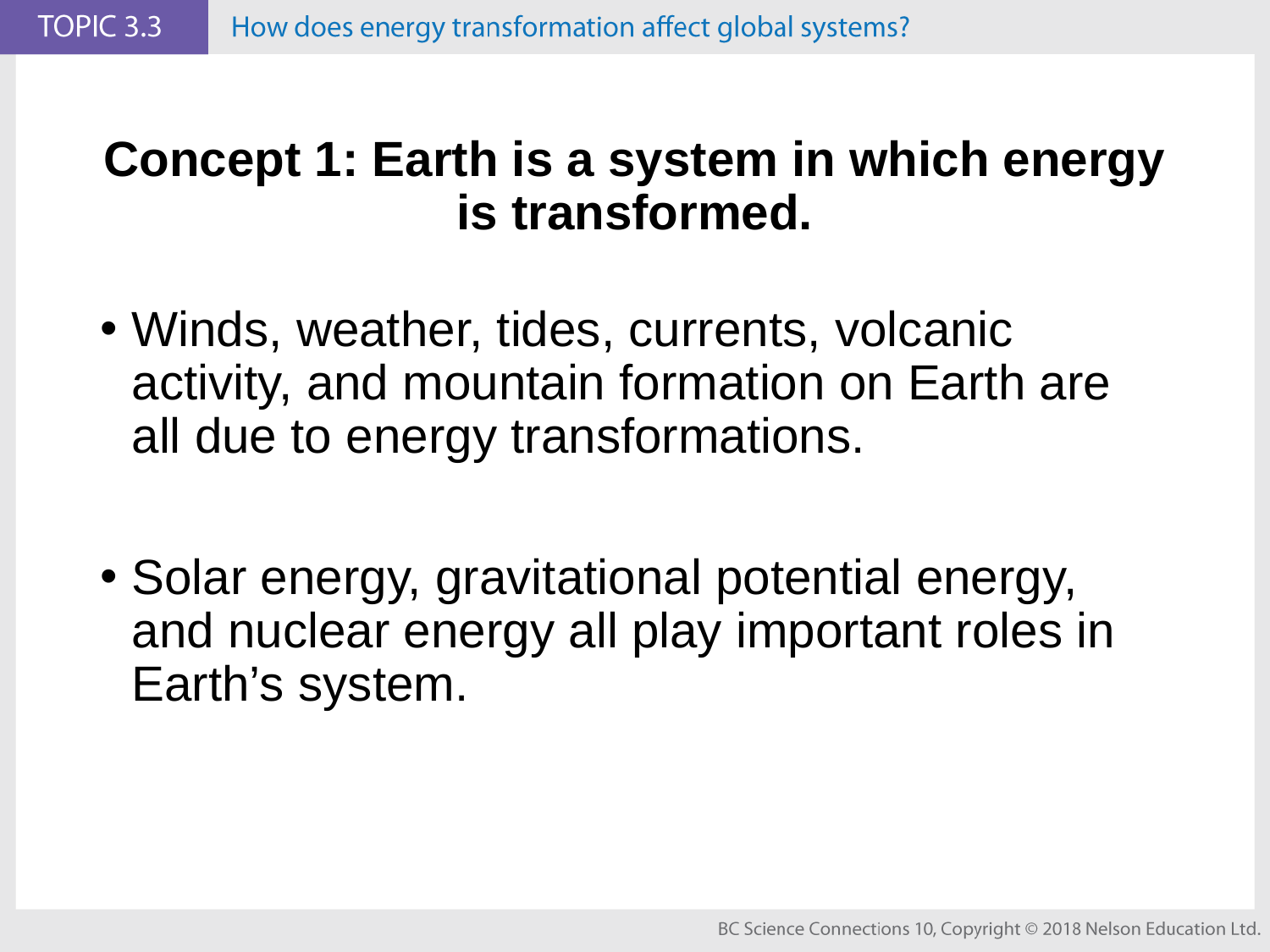

# Concept 1: Earth is a system in which energy is transformed.
Winds, weather, tides, currents, volcanic activity, and mountain formation on Earth are all due to energy transformations.

Solar energy, gravitational potential energy, and nuclear energy all play important roles in Earth’s system.